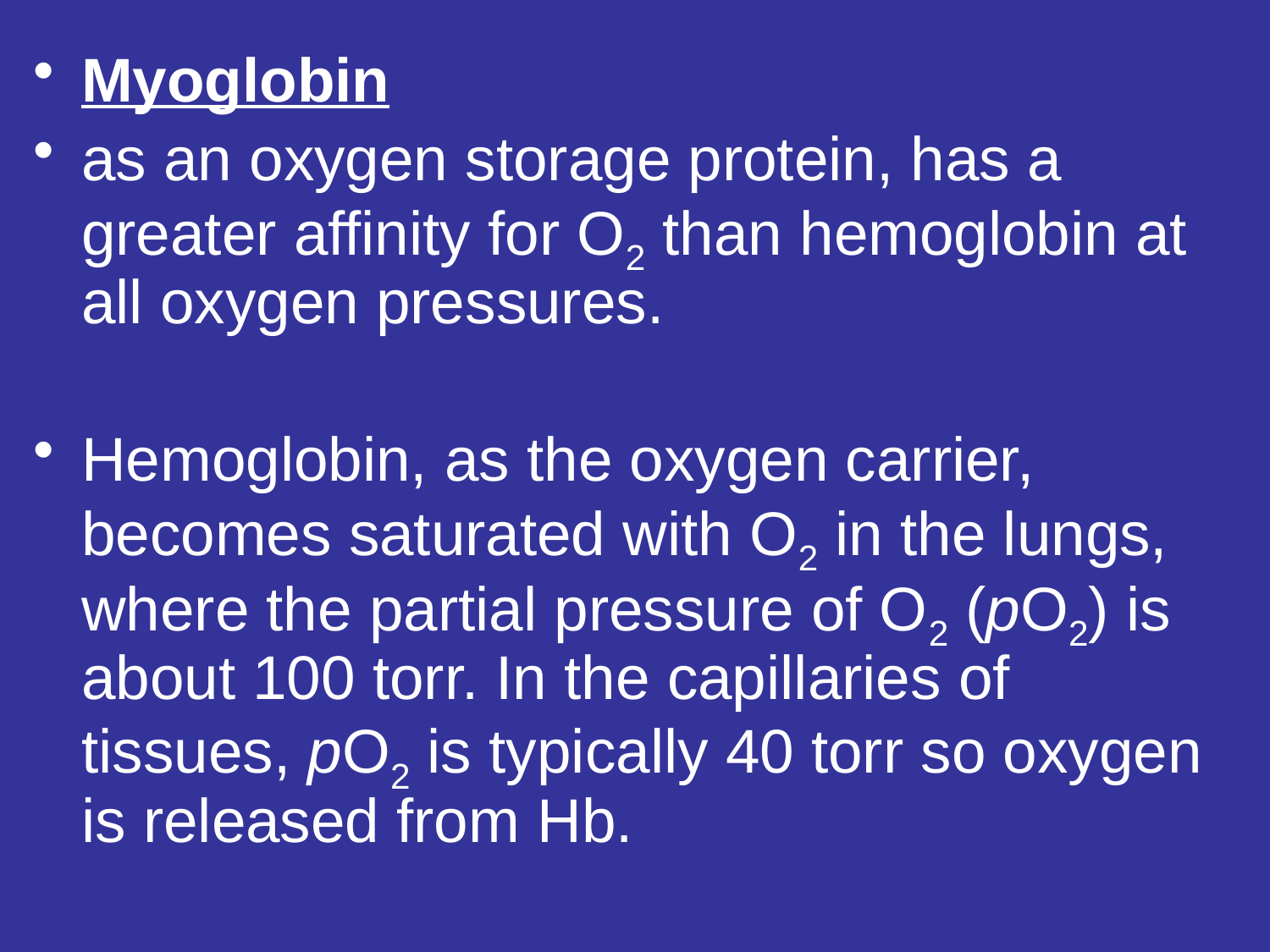

Myoglobin
as an oxygen storage protein, has a greater affinity for O2 than hemoglobin at all oxygen pressures.

Hemoglobin, as the oxygen carrier, becomes saturated with O2 in the lungs, where the partial pressure of O2 (pO2) is about 100 torr. In the capillaries of tissues, pO2 is typically 40 torr so oxygen is released from Hb.